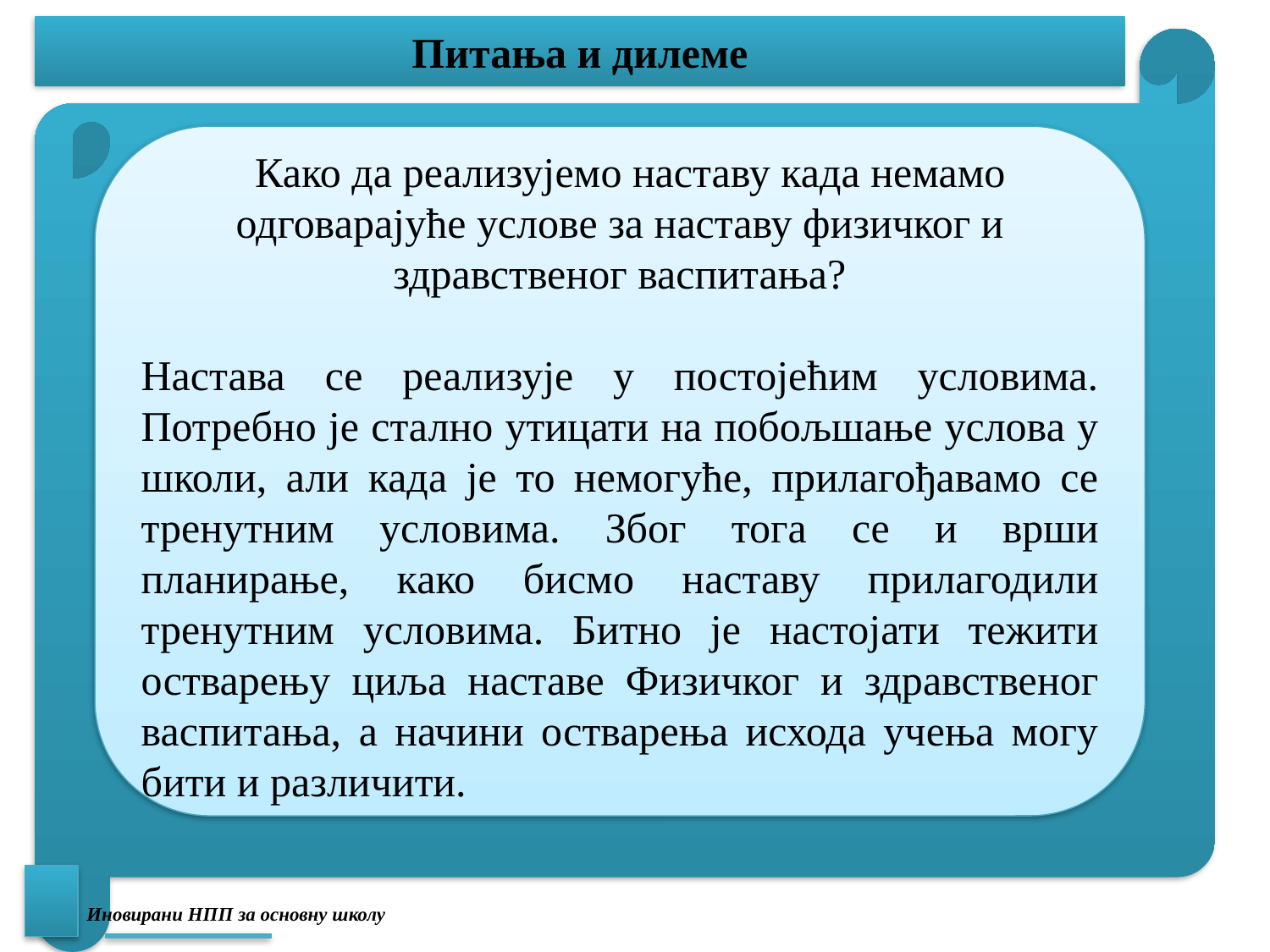

# Питања и дилеме

  Како да реализујемо наставу када немамо одговарајуће услове за наставу физичког и здравственог васпитања?

Настава се реализује у постојећим условима. Потребно је стално утицати на побољшање услова у школи, али када је то немогуће, прилагођавамо се тренутним условима. Због тога се и врши планирање, како бисмо наставу прилагодили тренутним условима. Битно је настојати тежити остварењу циља наставе Физичког и здравственог васпитања, а начини остварења исхода учења могу бити и различити.

Иновирани НПП за основну школу